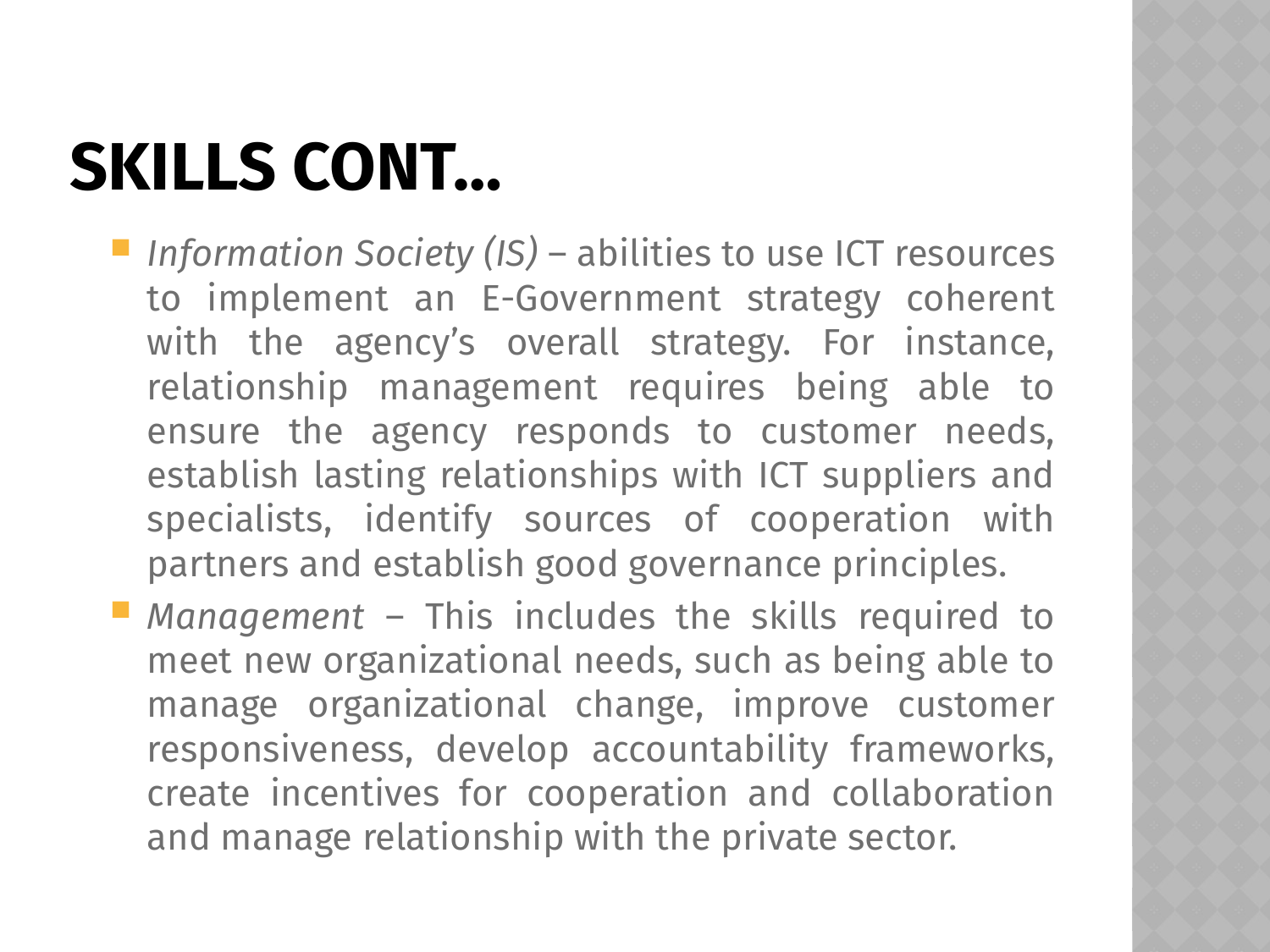

# Skills Cont…
Information Society (IS) – abilities to use ICT resources to implement an E-Government strategy coherent with the agency’s overall strategy. For instance, relationship management requires being able to ensure the agency responds to customer needs, establish lasting relationships with ICT suppliers and specialists, identify sources of cooperation with partners and establish good governance principles.
Management – This includes the skills required to meet new organizational needs, such as being able to manage organizational change, improve customer responsiveness, develop accountability frameworks, create incentives for cooperation and collaboration and manage relationship with the private sector.